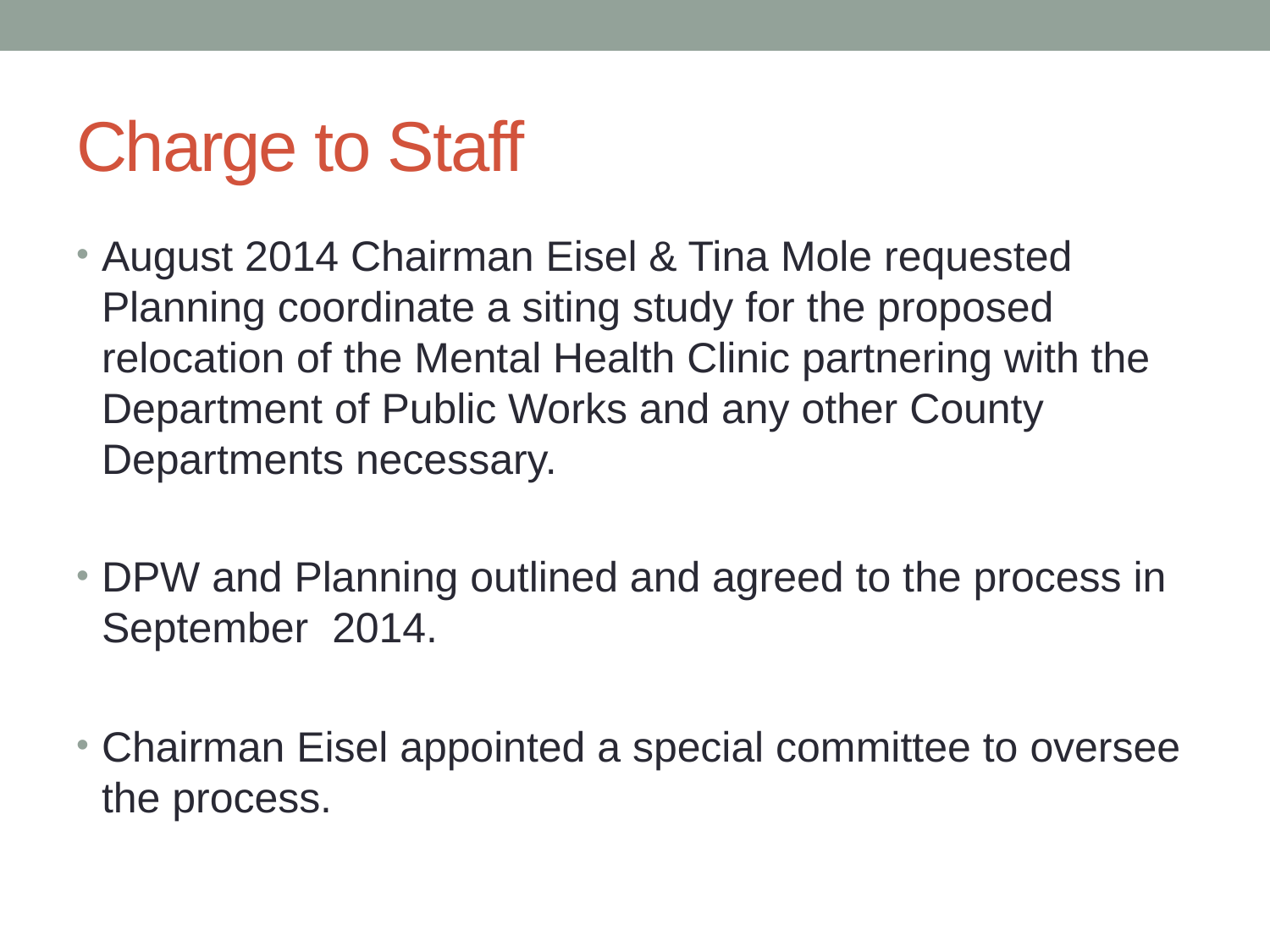

# Charge to Staff
August 2014 Chairman Eisel & Tina Mole requested Planning coordinate a siting study for the proposed relocation of the Mental Health Clinic partnering with the Department of Public Works and any other County Departments necessary.

DPW and Planning outlined and agreed to the process in September  2014.

Chairman Eisel appointed a special committee to oversee the process.